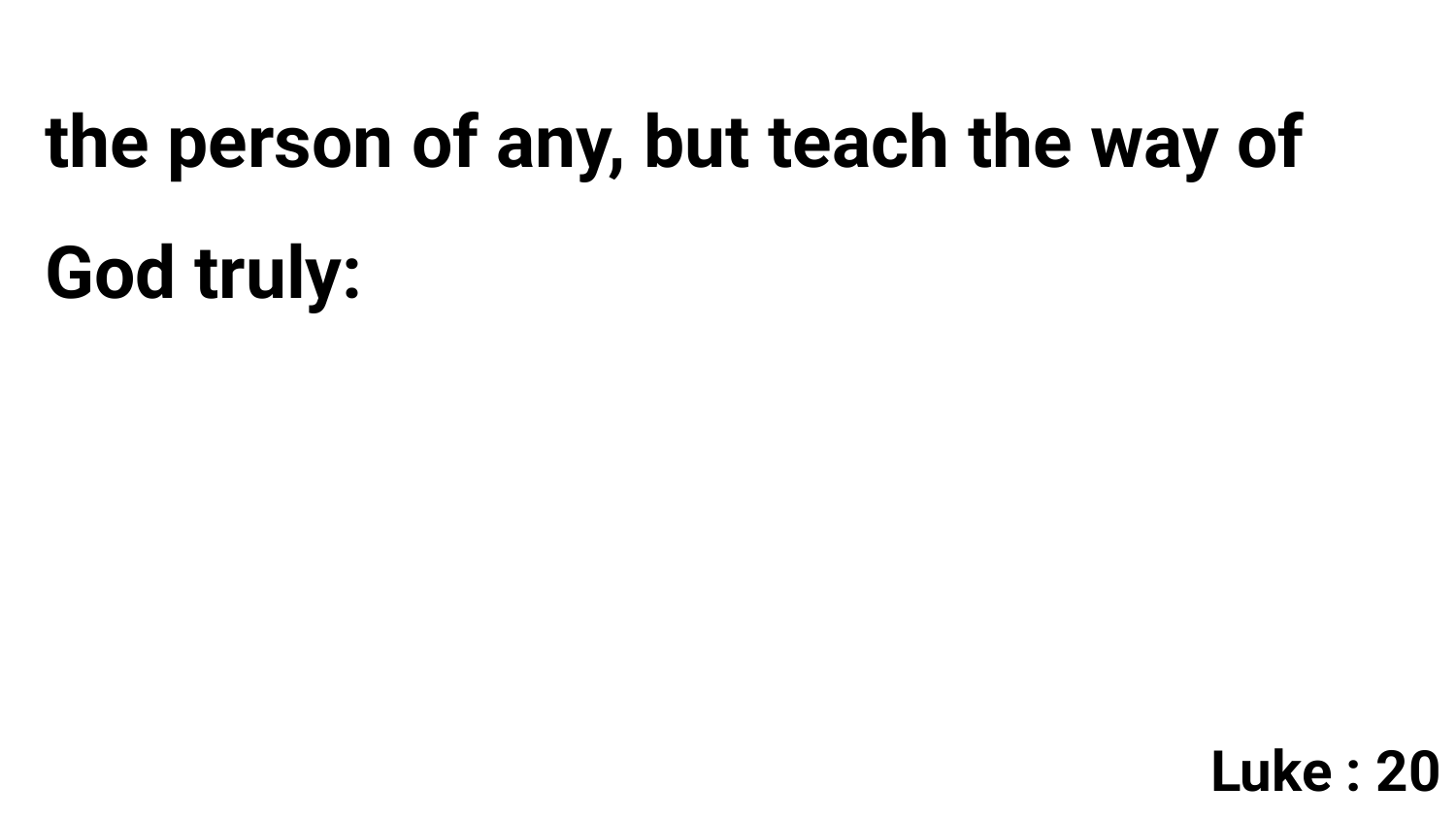

the person of any, but teach the way of God truly:
Luke : 20